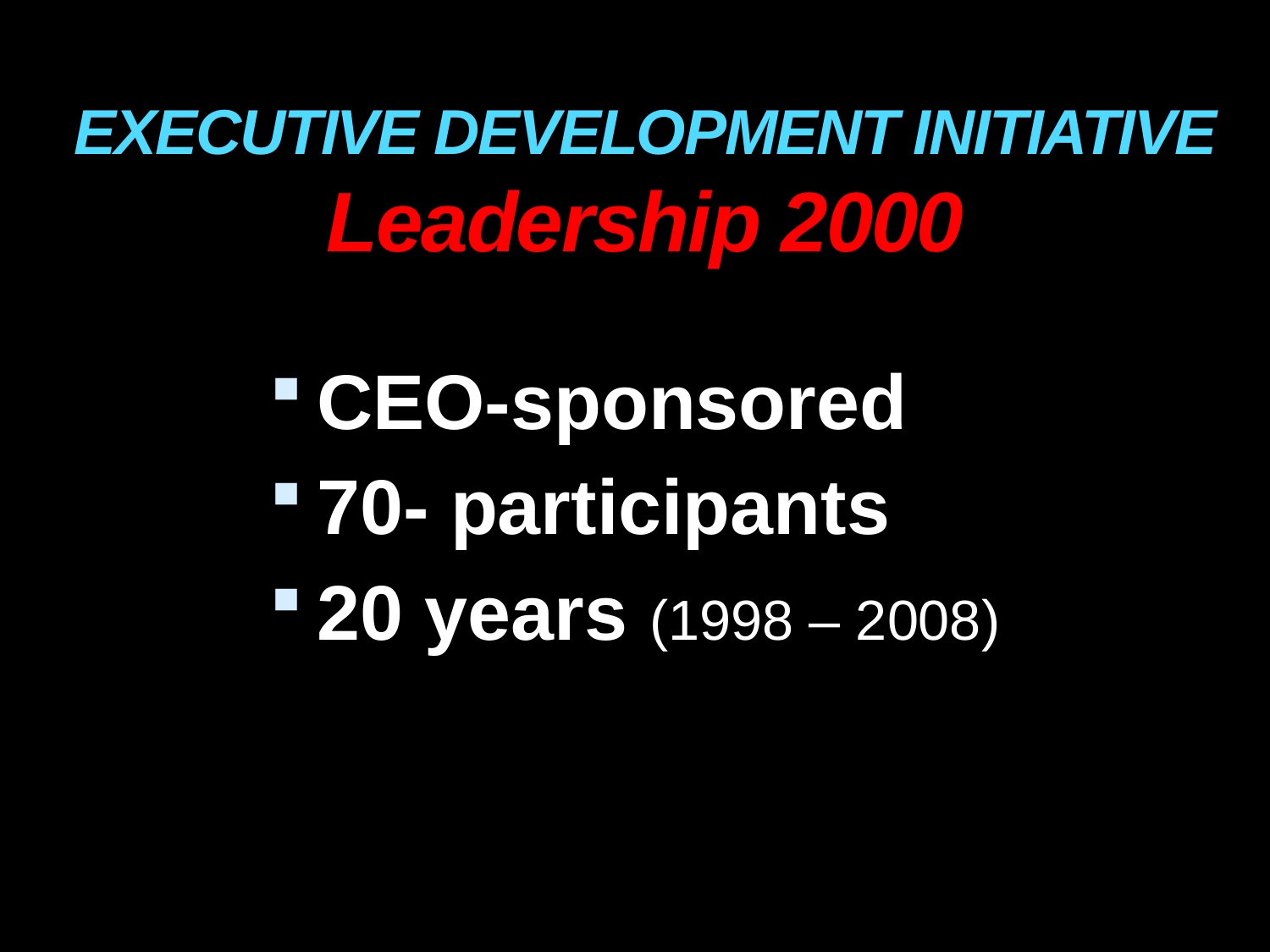

# EXECUTIVE DEVELOPMENT INITIATIVE Leadership 2000
CEO-sponsored
70- participants
20 years (1998 – 2008)